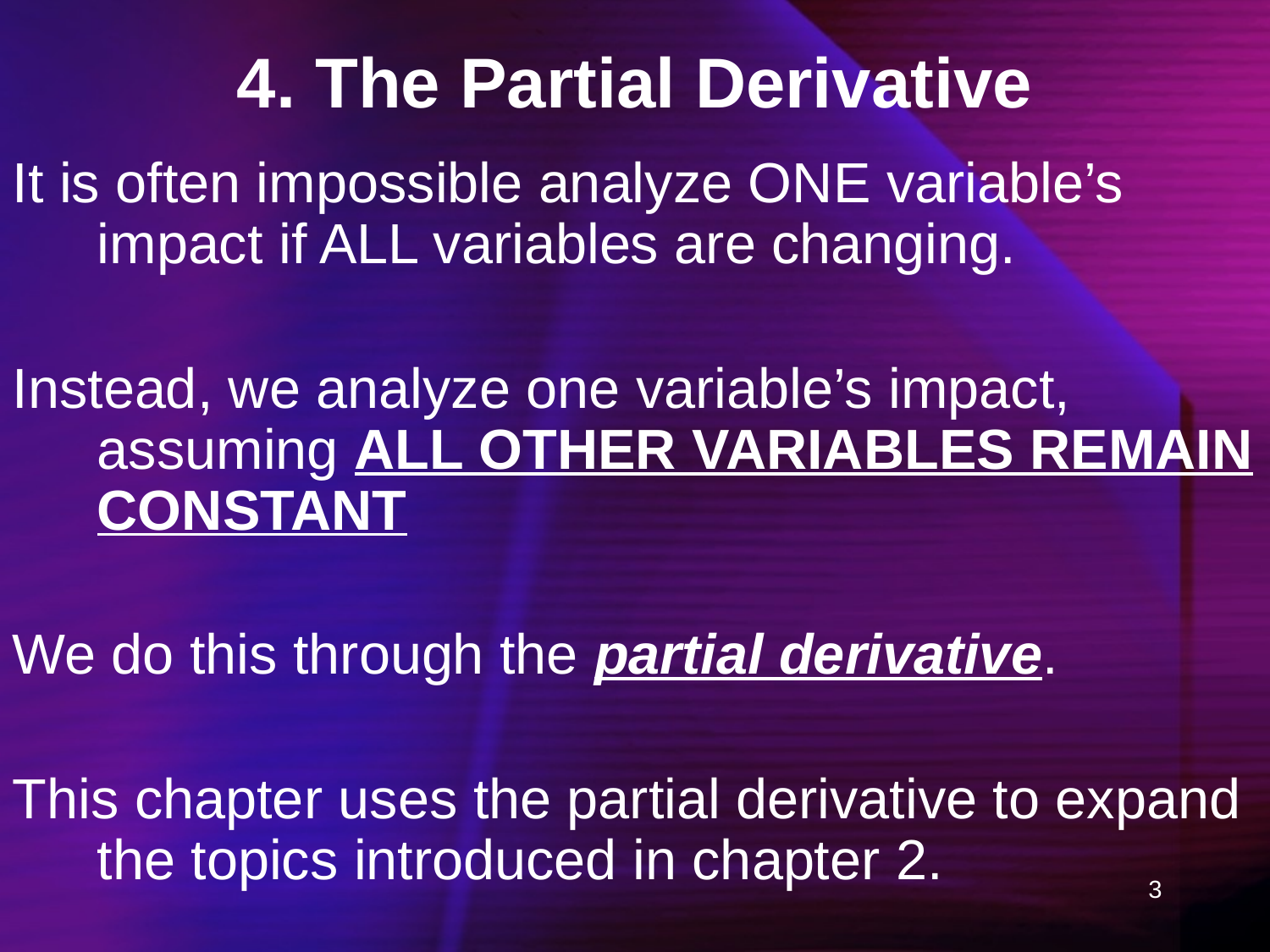

# 4. The Partial Derivative
It is often impossible analyze ONE variable’s impact if ALL variables are changing.

Instead, we analyze one variable’s impact, assuming ALL OTHER VARIABLES REMAIN CONSTANT

We do this through the partial derivative.

This chapter uses the partial derivative to expand the topics introduced in chapter 2.
3